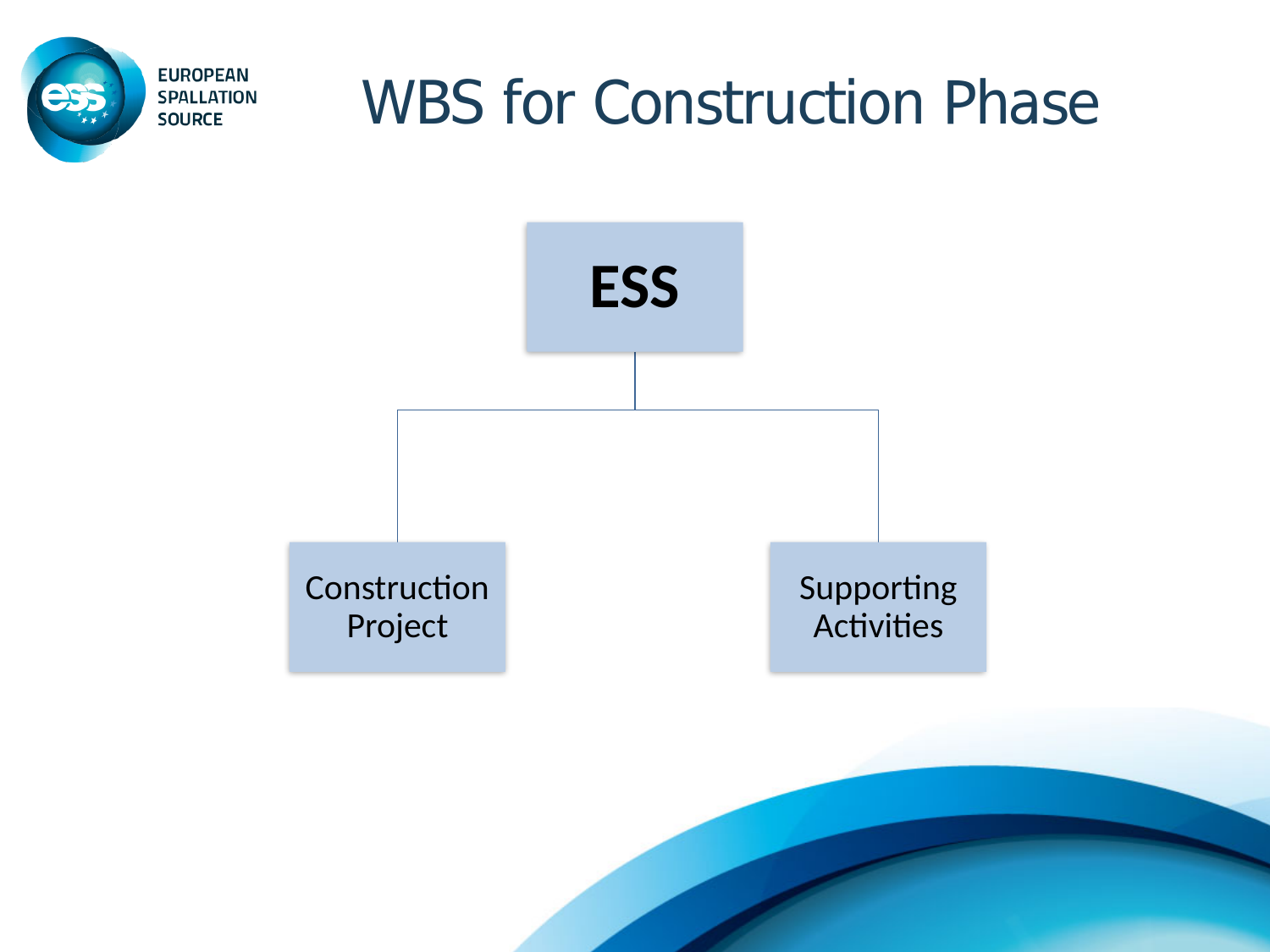

# WBS for Construction Phase
ESS
Construction Project
Supporting Activities